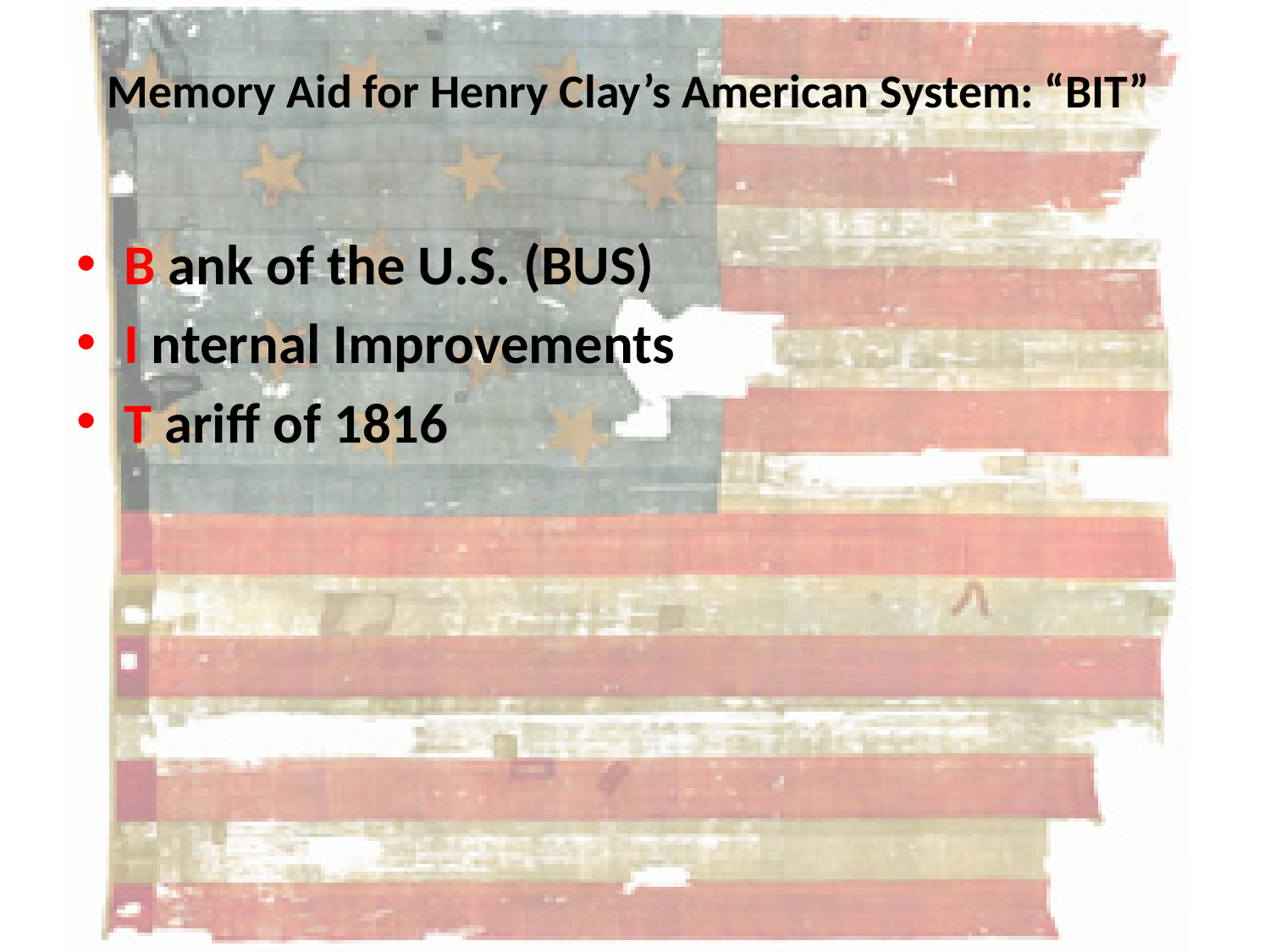

# Memory Aid for Henry Clay’s American System: “BIT”
B ank of the U.S. (BUS)
I nternal Improvements
T ariff of 1816